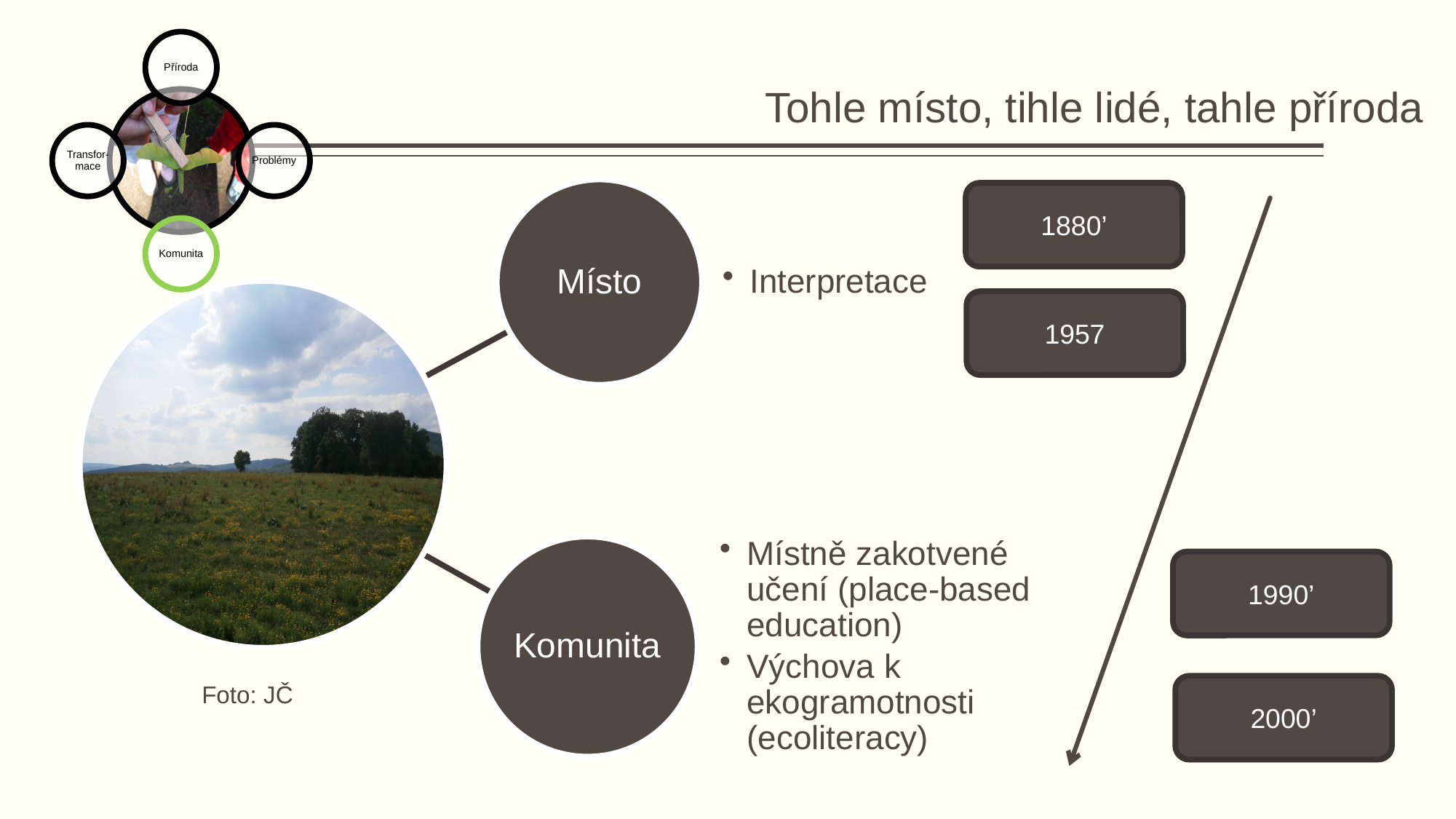

# Tohle místo, tihle lidé, tahle příroda

Příroda
Problémy
Komunita
Transfor-mace
Místo
Interpretace
Komunita
Místně zakotvené učení (place-based education)
Výchova k ekogramotnosti (ecoliteracy)
1880’
1957
1990’
Foto: JČ
2000’